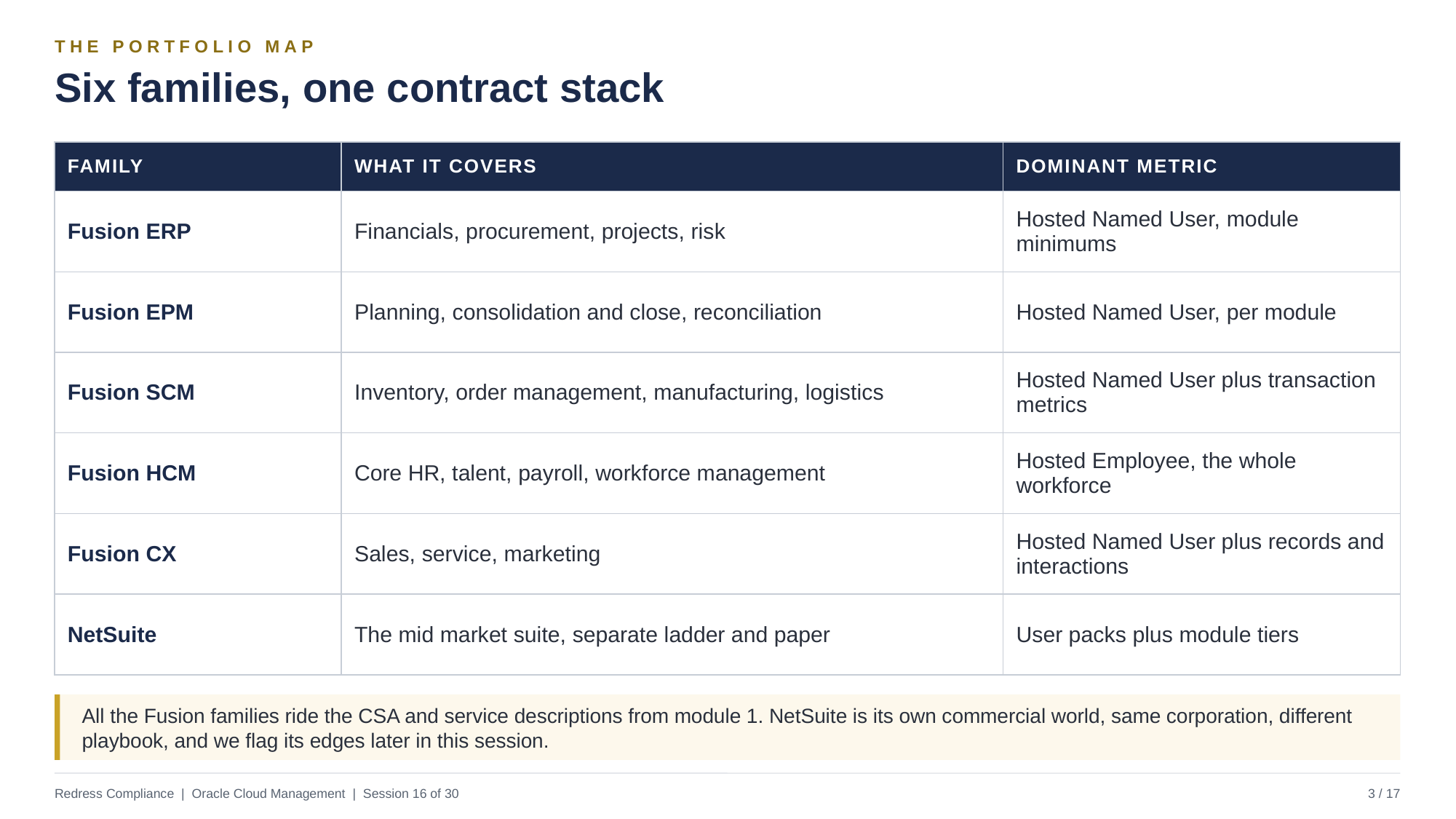

THE PORTFOLIO MAP
Six families, one contract stack
| FAMILY | WHAT IT COVERS | DOMINANT METRIC |
| --- | --- | --- |
| Fusion ERP | Financials, procurement, projects, risk | Hosted Named User, module minimums |
| Fusion EPM | Planning, consolidation and close, reconciliation | Hosted Named User, per module |
| Fusion SCM | Inventory, order management, manufacturing, logistics | Hosted Named User plus transaction metrics |
| Fusion HCM | Core HR, talent, payroll, workforce management | Hosted Employee, the whole workforce |
| Fusion CX | Sales, service, marketing | Hosted Named User plus records and interactions |
| NetSuite | The mid market suite, separate ladder and paper | User packs plus module tiers |

All the Fusion families ride the CSA and service descriptions from module 1. NetSuite is its own commercial world, same corporation, different playbook, and we flag its edges later in this session.

Redress Compliance  |  Oracle Cloud Management  |  Session 16 of 30
3 / 17